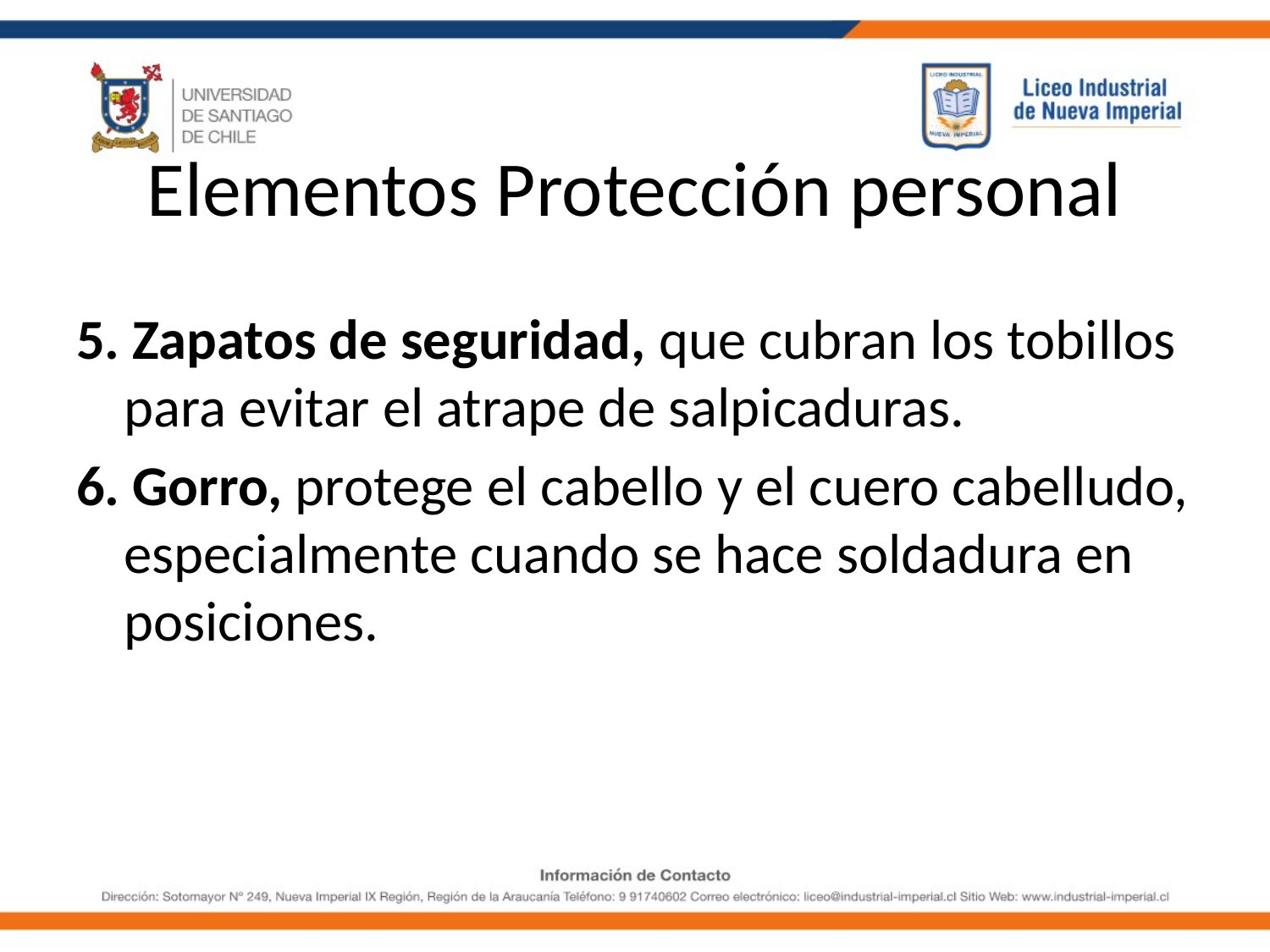

# Elementos Protección personal
5. Zapatos de seguridad, que cubran los tobillos para evitar el atrape de salpicaduras.
6. Gorro, protege el cabello y el cuero cabelludo, especialmente cuando se hace soldadura en posiciones.